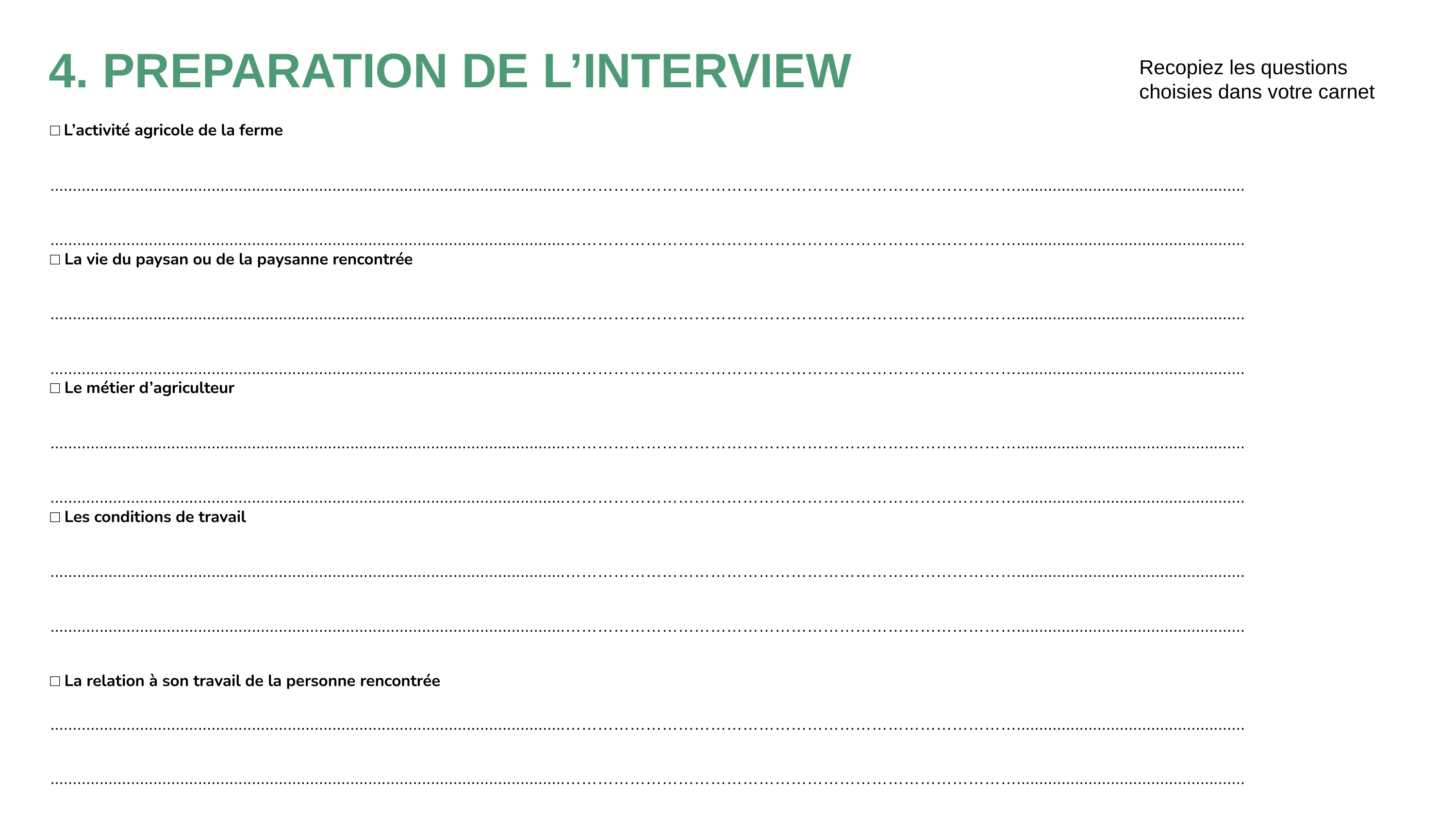

4. PREPARATION DE L’INTERVIEW

Recopiez les questions choisies dans votre carnet

□ L’activité agricole de la ferme

...................................................................................................................…………………………………………………………………………...................................................

...................................................................................................................…………………………………………………………………………...................................................
□ La vie du paysan ou de la paysanne rencontrée

...................................................................................................................…………………………………………………………………………...................................................

...................................................................................................................…………………………………………………………………………...................................................
□ Le métier d’agriculteur

...................................................................................................................…………………………………………………………………………...................................................

...................................................................................................................…………………………………………………………………………...................................................
□ Les conditions de travail

...................................................................................................................…………………………………………………………………………...................................................

...................................................................................................................…………………………………………………………………………...................................................

□ La relation à son travail de la personne rencontrée

...................................................................................................................…………………………………………………………………………...................................................

...................................................................................................................…………………………………………………………………………...................................................